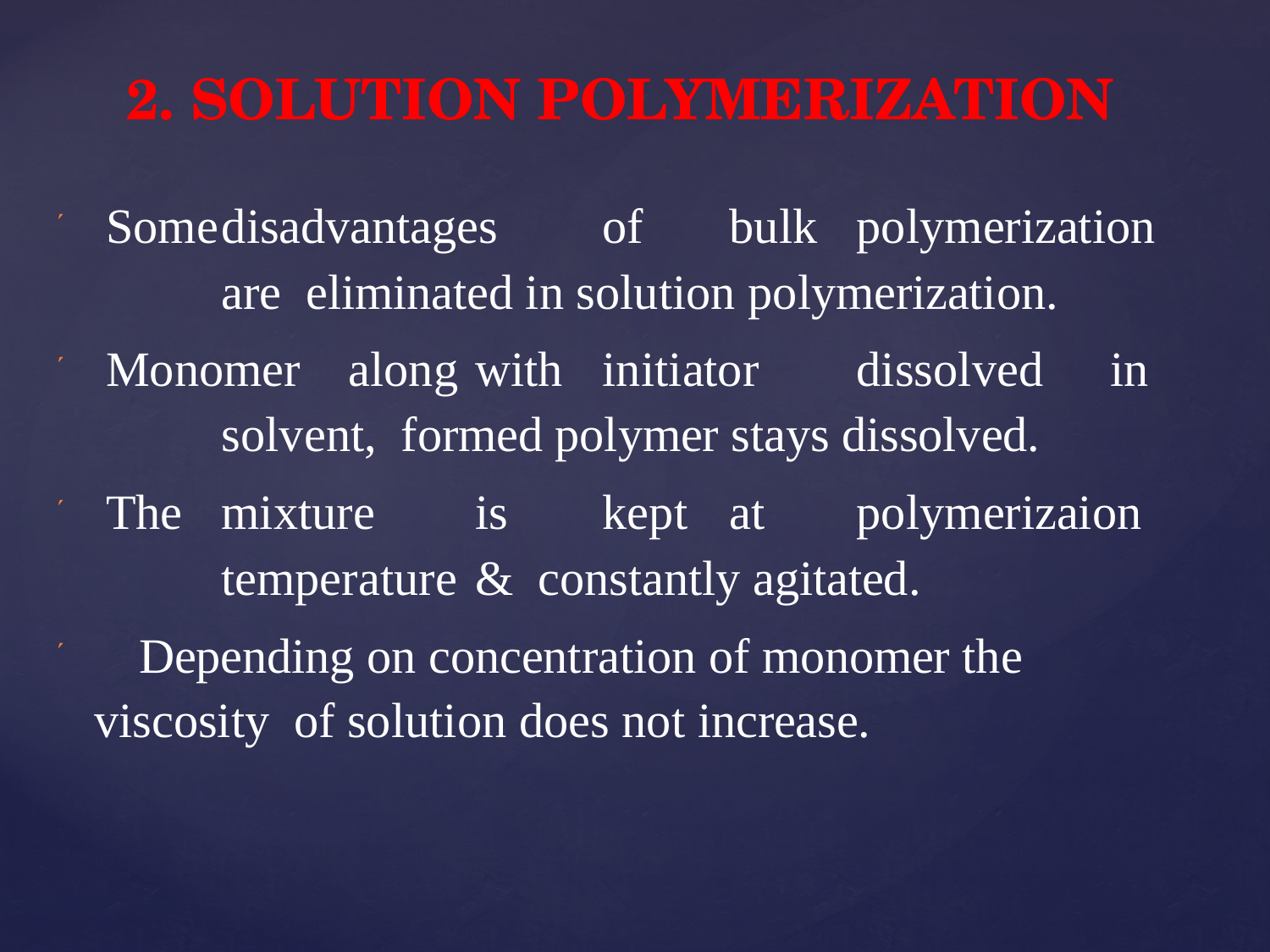

# 2. SOLUTION POLYMERIZATION
′ Some	disadvantages	of	bulk	polymerization	are  eliminated in solution polymerization.
′ Monomer	along	with	initiator	dissolved	in	solvent,  formed polymer stays dissolved.
′ The	mixture	is	kept	at	polymerizaion	temperature	&  constantly agitated.
′ Depending on concentration of monomer the viscosity  of solution does not increase.